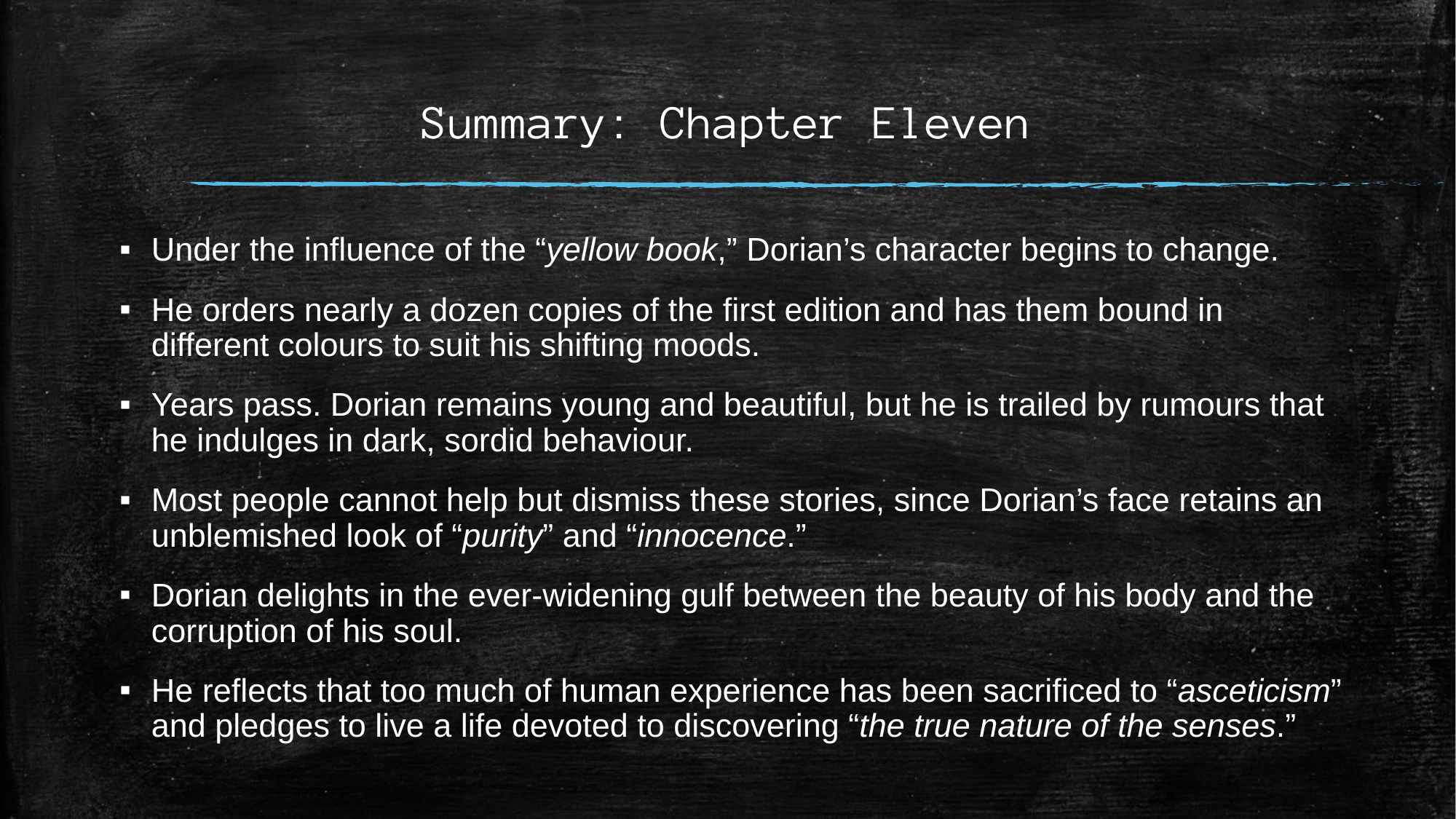

# Summary: Chapter Eleven
Under the influence of the “yellow book,” Dorian’s character begins to change.
He orders nearly a dozen copies of the first edition and has them bound in different colours to suit his shifting moods.
Years pass. Dorian remains young and beautiful, but he is trailed by rumours that he indulges in dark, sordid behaviour.
Most people cannot help but dismiss these stories, since Dorian’s face retains an unblemished look of “purity” and “innocence.”
Dorian delights in the ever-widening gulf between the beauty of his body and the corruption of his soul.
He reflects that too much of human experience has been sacrificed to “asceticism” and pledges to live a life devoted to discovering “the true nature of the senses.”